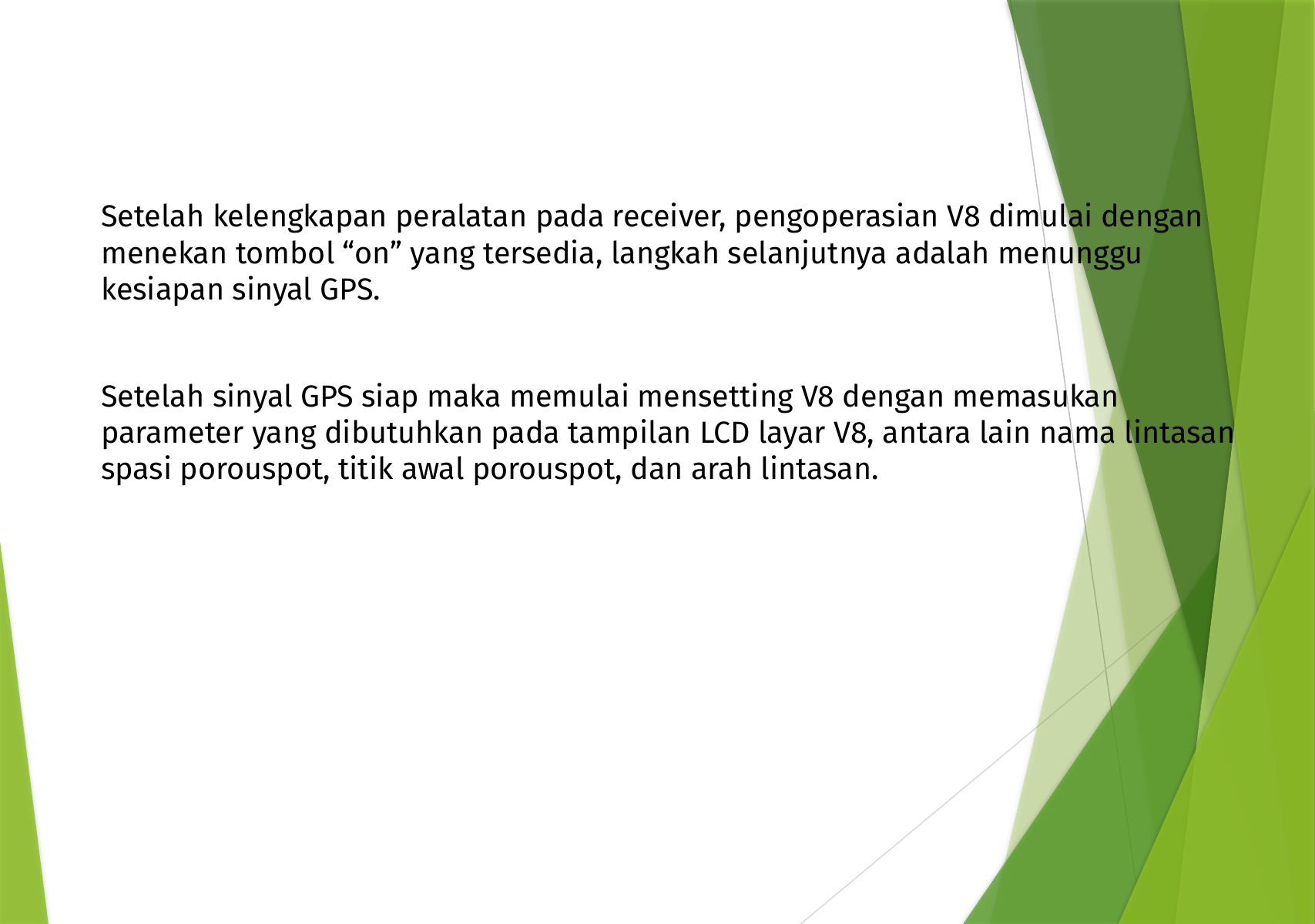

Setelah kelengkapan peralatan pada receiver, pengoperasian V8 dimulai dengan menekan tombol “on” yang tersedia, langkah selanjutnya adalah menunggu kesiapan sinyal GPS.

Setelah sinyal GPS siap maka memulai mensetting V8 dengan memasukan parameter yang dibutuhkan pada tampilan LCD layar V8, antara lain nama lintasan spasi porouspot, titik awal porouspot, dan arah lintasan.